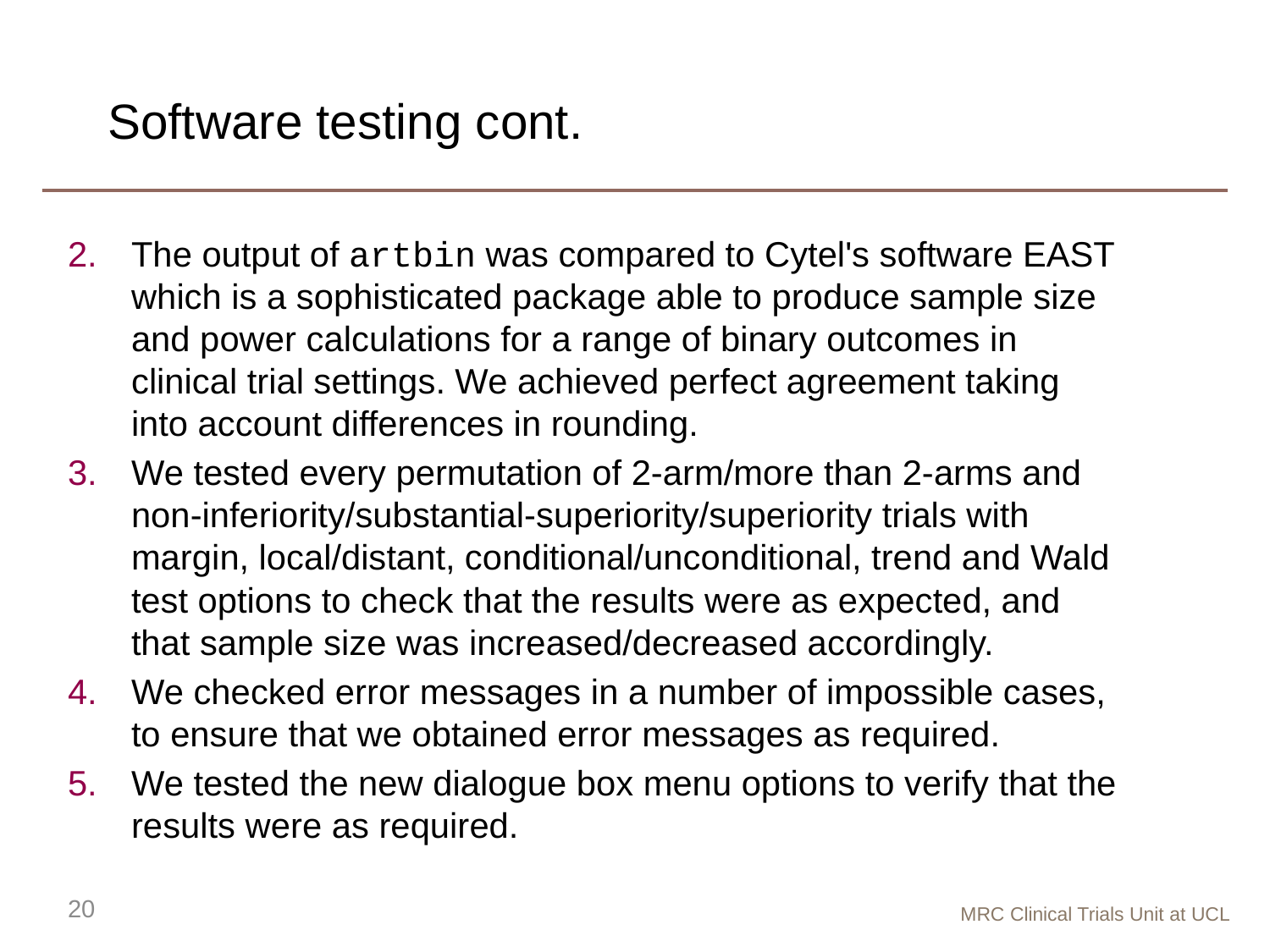

# Software testing cont.

The output of artbin was compared to Cytel's software EAST which is a sophisticated package able to produce sample size and power calculations for a range of binary outcomes in clinical trial settings. We achieved perfect agreement taking into account differences in rounding.
We tested every permutation of 2-arm/more than 2-arms and non-inferiority/substantial-superiority/superiority trials with margin, local/distant, conditional/unconditional, trend and Wald test options to check that the results were as expected, and that sample size was increased/decreased accordingly.
We checked error messages in a number of impossible cases, to ensure that we obtained error messages as required.
We tested the new dialogue box menu options to verify that the results were as required.

20